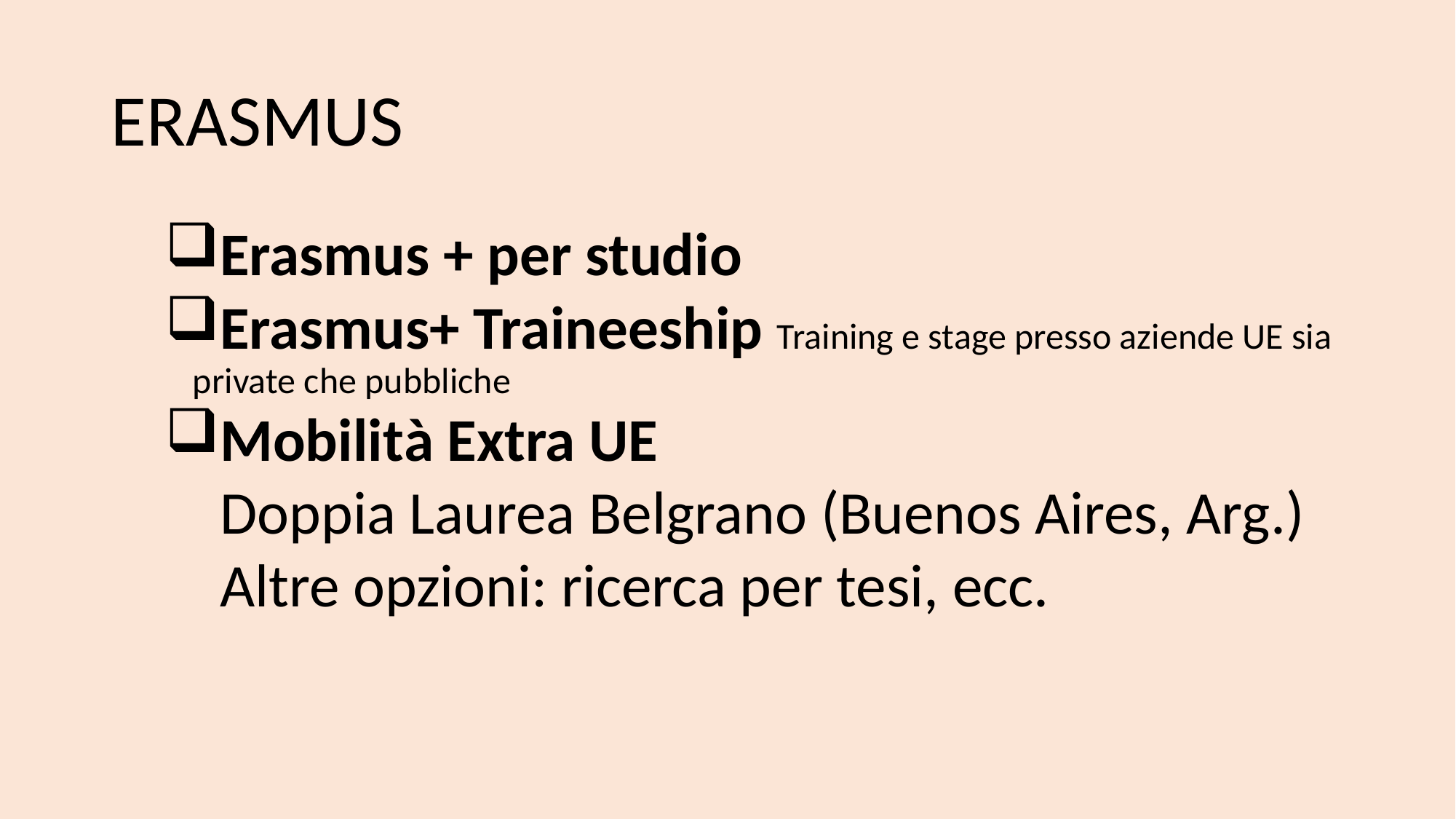

# ERASMUS
Erasmus + per studio
Erasmus+ Traineeship Training e stage presso aziende UE sia private che pubbliche
Mobilità Extra UE
Doppia Laurea Belgrano (Buenos Aires, Arg.)
Altre opzioni: ricerca per tesi, ecc.